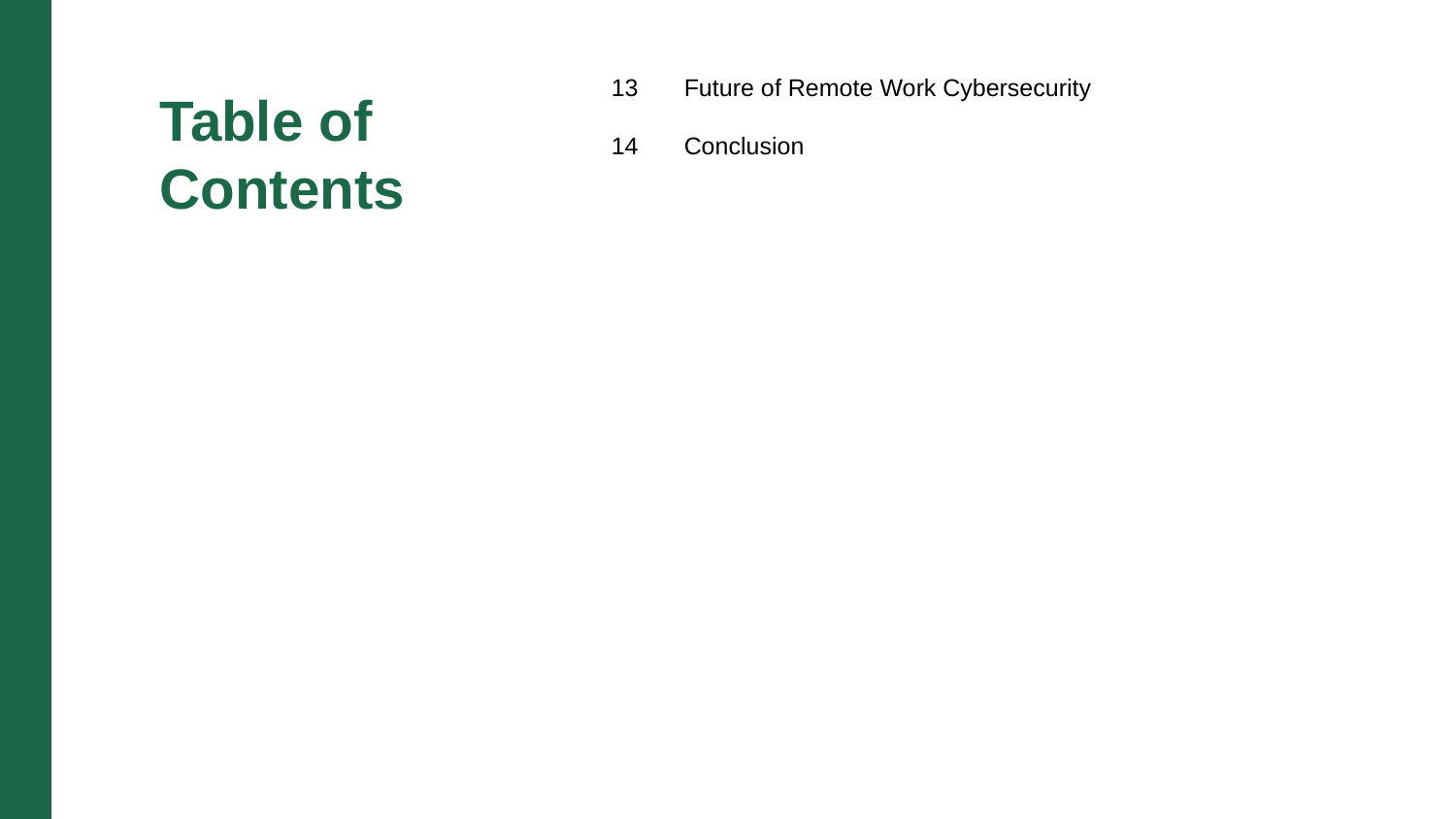

13
Future of Remote Work Cybersecurity
Table of Contents
14
Conclusion